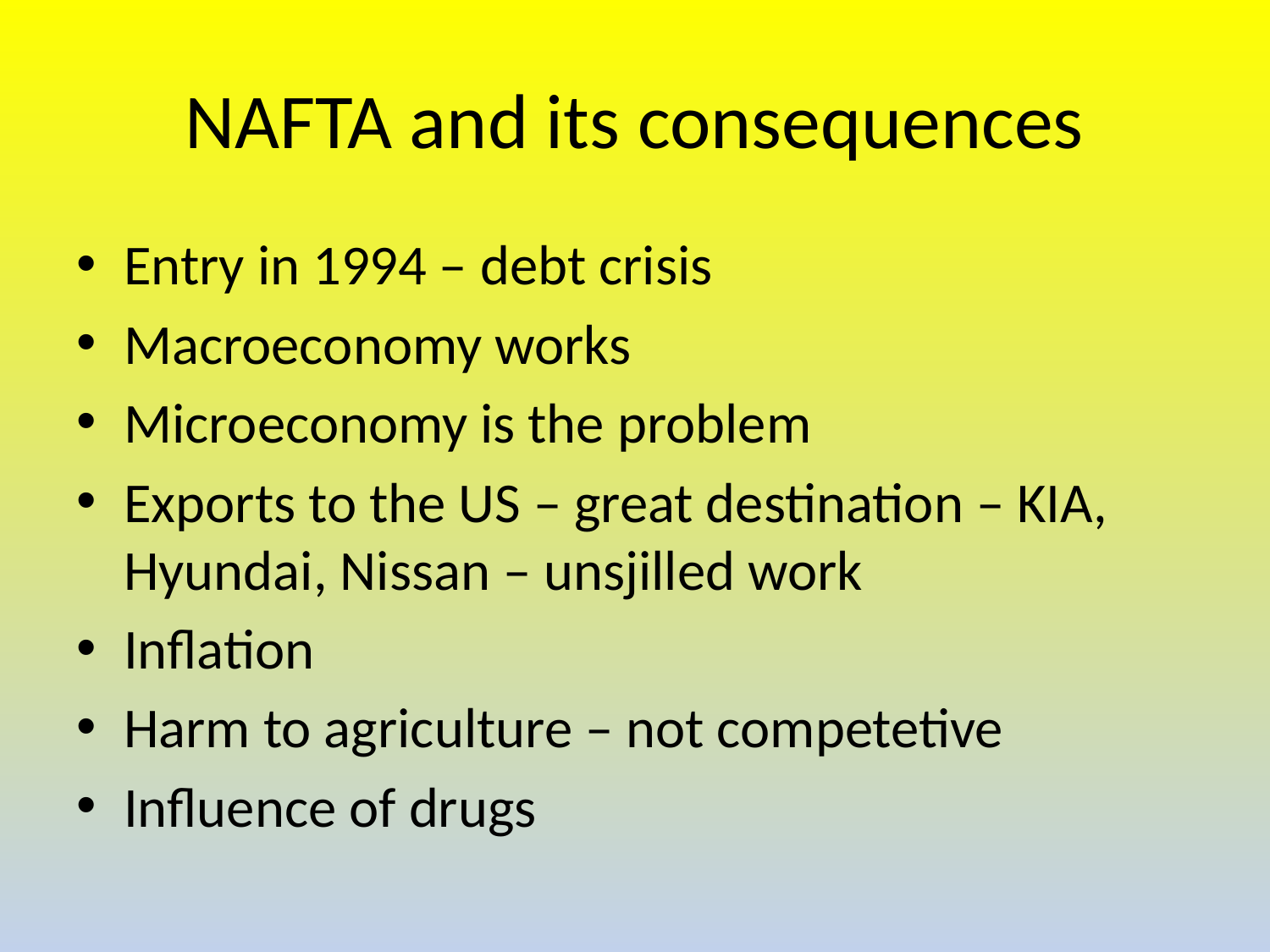

# NAFTA and its consequences
Entry in 1994 – debt crisis
Macroeconomy works
Microeconomy is the problem
Exports to the US – great destination – KIA, Hyundai, Nissan – unsjilled work
Inflation
Harm to agriculture – not competetive
Influence of drugs